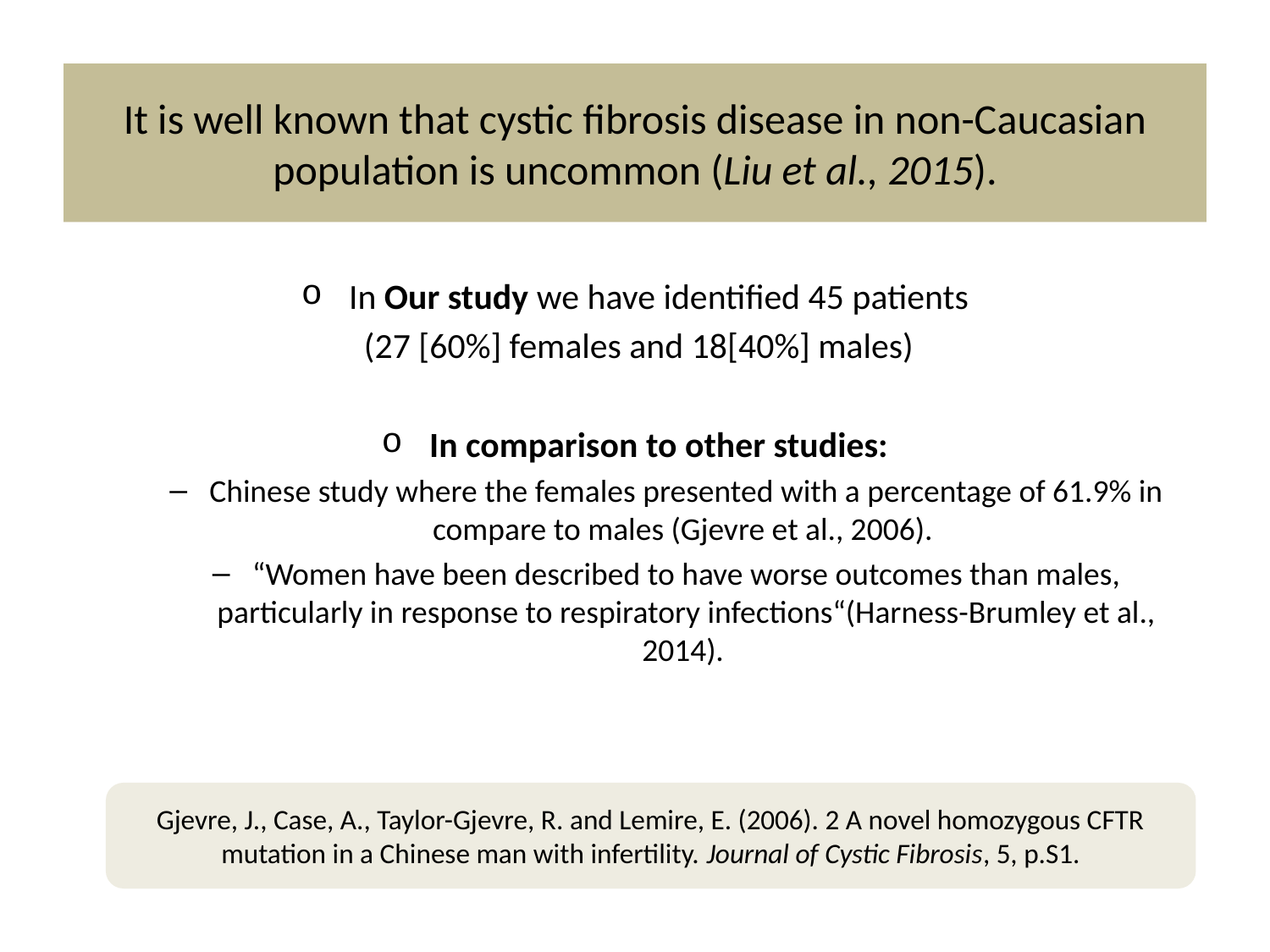

# It is well known that cystic fibrosis disease in non-Caucasian population is uncommon (Liu et al., 2015).

In Our study we have identified 45 patients
 (27 [60%] females and 18[40%] males)

In comparison to other studies:
Chinese study where the females presented with a percentage of 61.9% in compare to males (Gjevre et al., 2006).
“Women have been described to have worse outcomes than males, particularly in response to respiratory infections“(Harness-Brumley et al., 2014).
Gjevre, J., Case, A., Taylor-Gjevre, R. and Lemire, E. (2006). 2 A novel homozygous CFTR mutation in a Chinese man with infertility. Journal of Cystic Fibrosis, 5, p.S1.